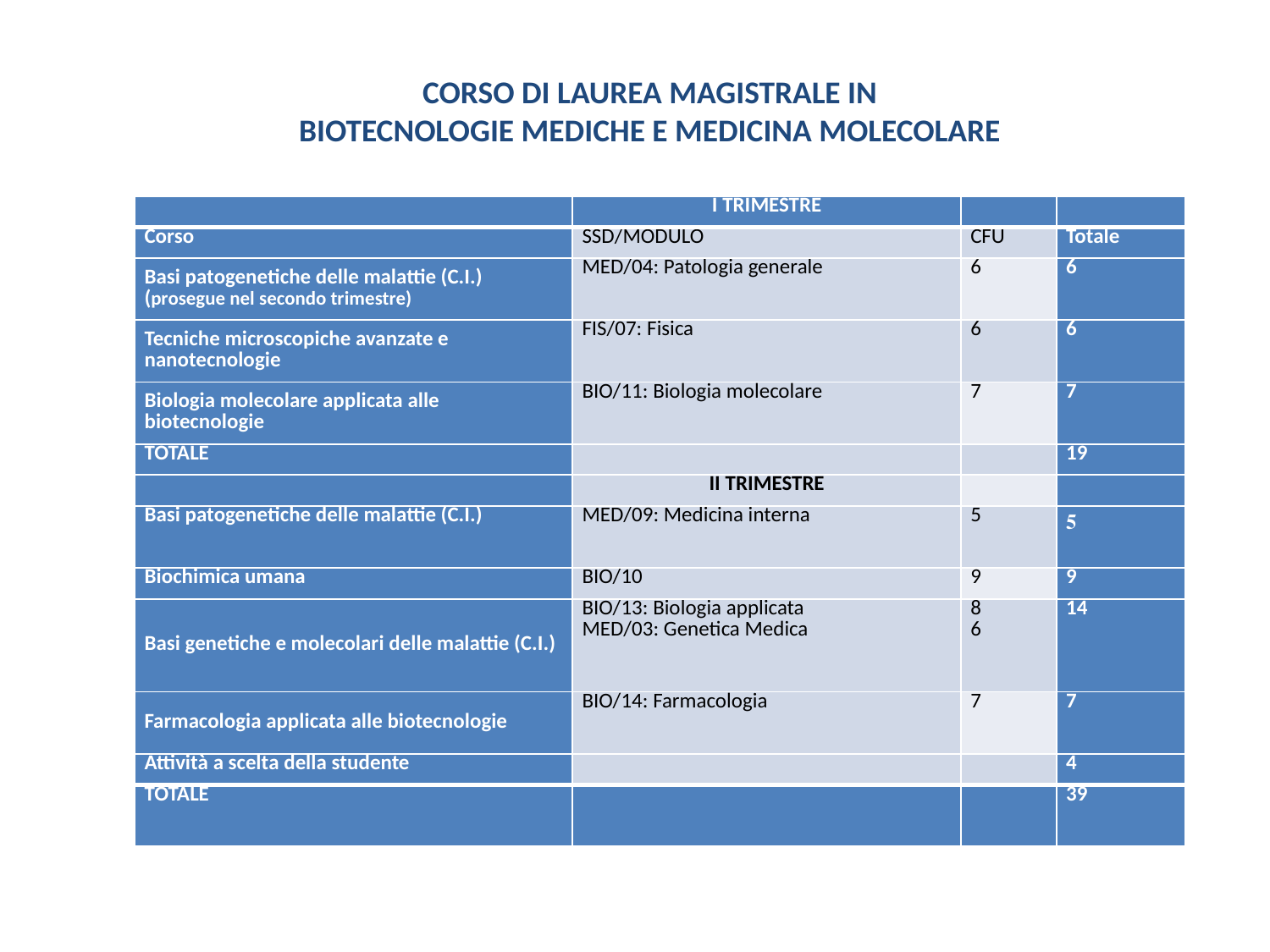

CORSO DI LAUREA MAGISTRALE IN
BIOTECNOLOGIE MEDICHE E MEDICINA MOLECOLARE
|  | I TRIMESTRE |  |  |
| --- | --- | --- | --- |
| Corso | SSD/MODULO | CFU | Totale |
| Basi patogenetiche delle malattie (C.I.) (prosegue nel secondo trimestre) | MED/04: Patologia generale | 6 | 6 |
| Tecniche microscopiche avanzate e nanotecnologie | FIS/07: Fisica | 6 | 6 |
| Biologia molecolare applicata alle biotecnologie | BIO/11: Biologia molecolare | 7 | 7 |
| TOTALE |  |  | 19 |
|  | II TRIMESTRE |  |  |
| Basi patogenetiche delle malattie (C.I.) | MED/09: Medicina interna | 5 | 5 |
| Biochimica umana | BIO/10 | 9 | 9 |
| Basi genetiche e molecolari delle malattie (C.I.) | BIO/13: Biologia applicata MED/03: Genetica Medica | 8 6 | 14 |
| Farmacologia applicata alle biotecnologie | BIO/14: Farmacologia | 7 | 7 |
| Attività a scelta della studente |  |  | 4 |
| TOTALE |  |  | 39 |